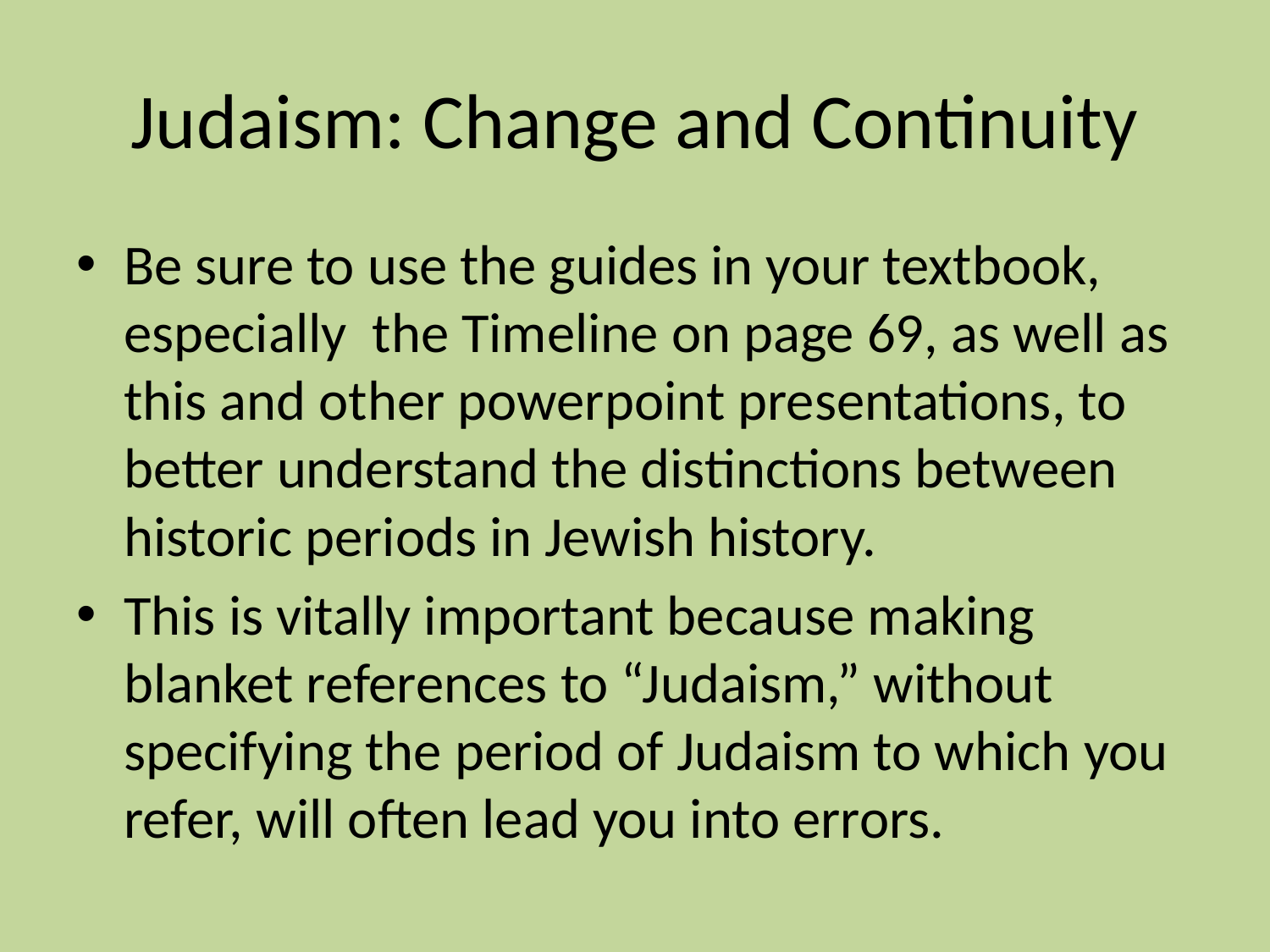

# Judaism: Change and Continuity
Be sure to use the guides in your textbook, especially  the Timeline on page 69, as well as this and other powerpoint presentations, to better understand the distinctions between historic periods in Jewish history.
This is vitally important because making blanket references to “Judaism,” without specifying the period of Judaism to which you refer, will often lead you into errors.